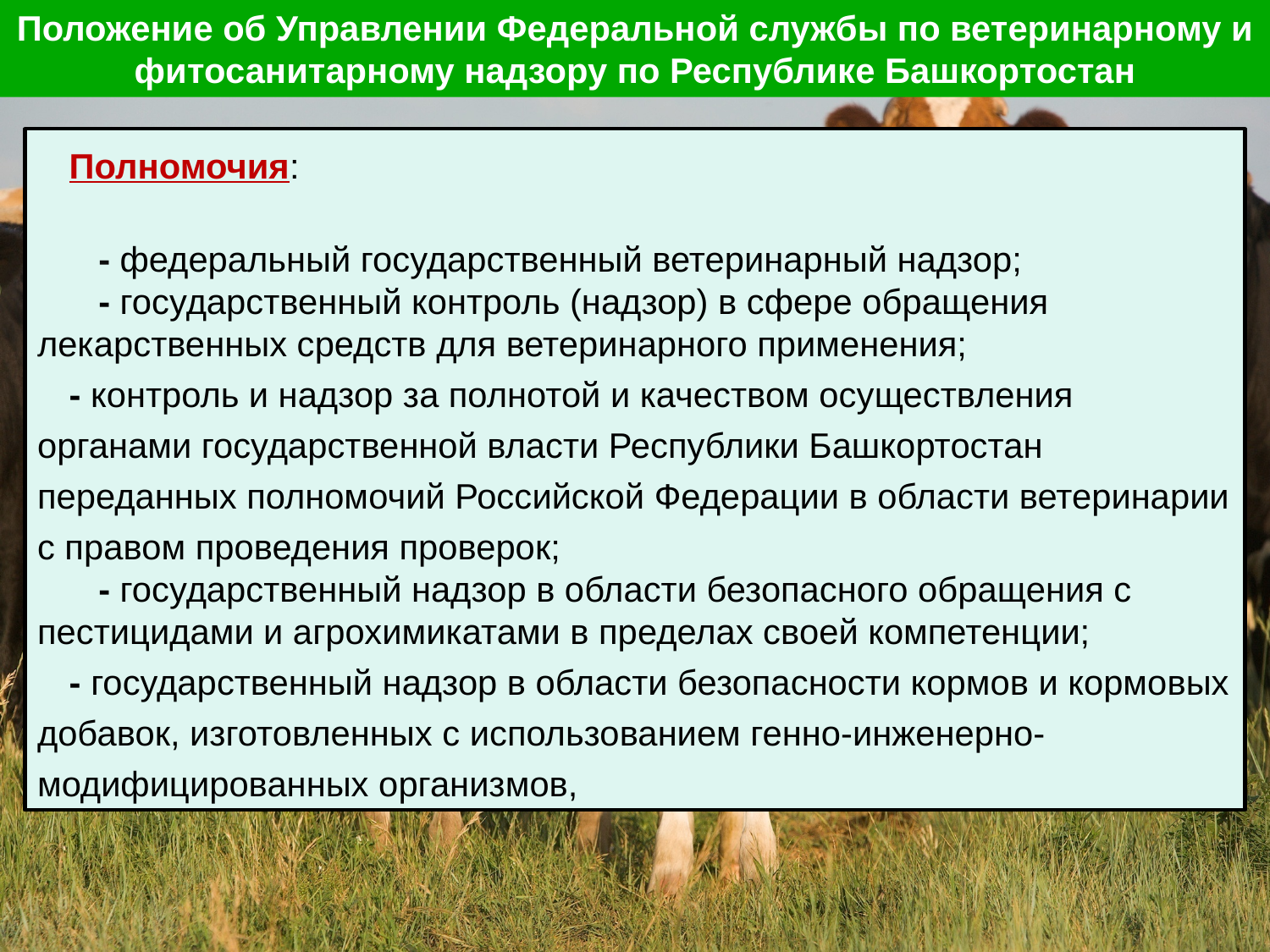

Положение об Управлении Федеральной службы по ветеринарному и фитосанитарному надзору по Республике Башкортостан
Полномочия:

   - федеральный государственный ветеринарный надзор;
   - государственный контроль (надзор) в сфере обращения лекарственных средств для ветеринарного применения;
- контроль и надзор за полнотой и качеством осуществления органами государственной власти Республики Башкортостан переданных полномочий Российской Федерации в области ветеринарии с правом проведения проверок;
   - государственный надзор в области безопасного обращения с пестицидами и агрохимикатами в пределах своей компетенции;
- государственный надзор в области безопасности кормов и кормовых добавок, изготовленных с использованием генно-инженерно-модифицированных организмов,